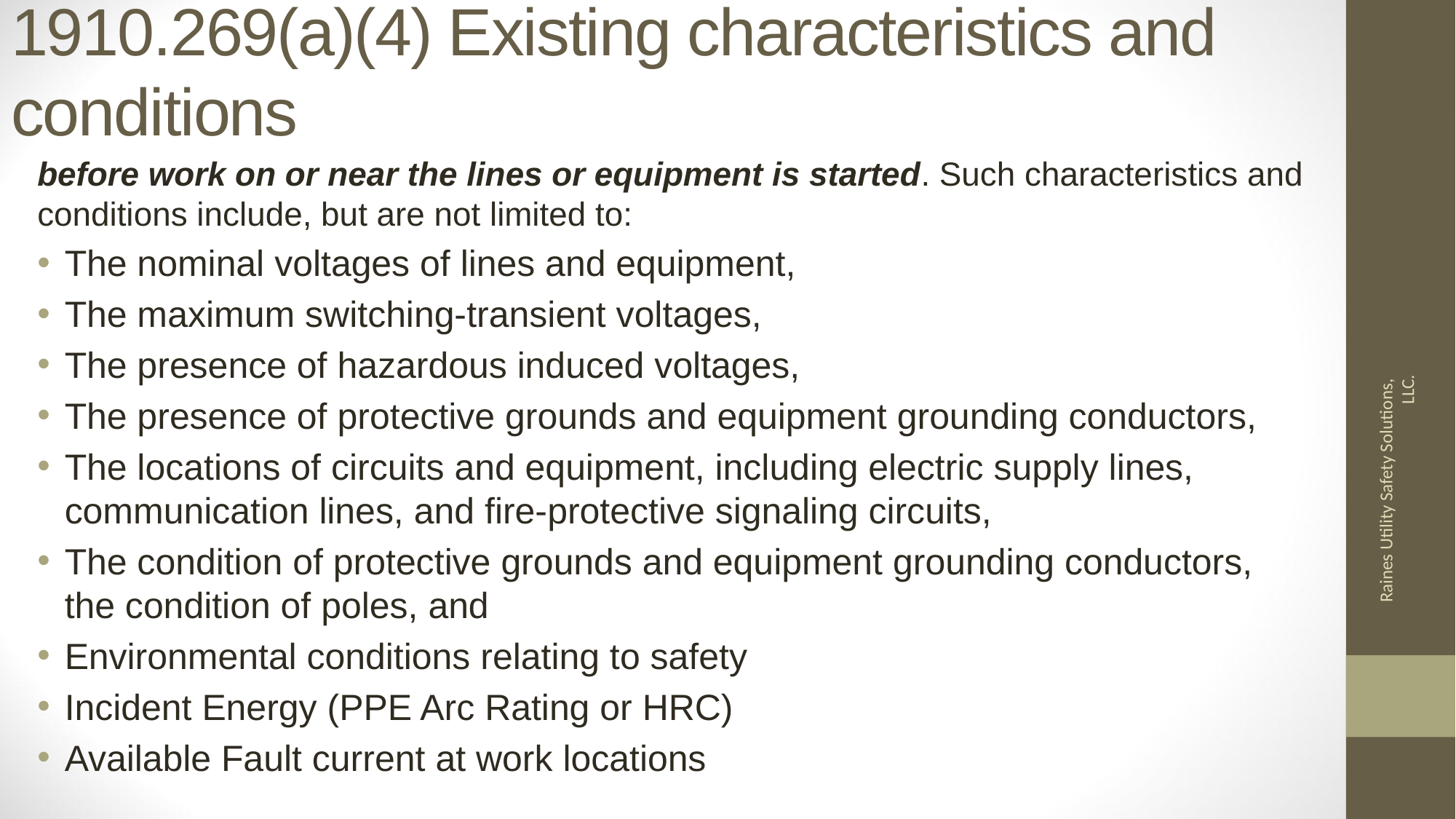

# 1910.269(a)(4) Existing characteristics and conditions
before work on or near the lines or equipment is started. Such characteristics and conditions include, but are not limited to:
The nominal voltages of lines and equipment,
The maximum switching-transient voltages,
The presence of hazardous induced voltages,
The presence of protective grounds and equipment grounding conductors,
The locations of circuits and equipment, including electric supply lines, communication lines, and fire-protective signaling circuits,
The condition of protective grounds and equipment grounding conductors, the condition of poles, and
Environmental conditions relating to safety
Incident Energy (PPE Arc Rating or HRC)
Available Fault current at work locations

Raines Utility Safety Solutions,  LLC.